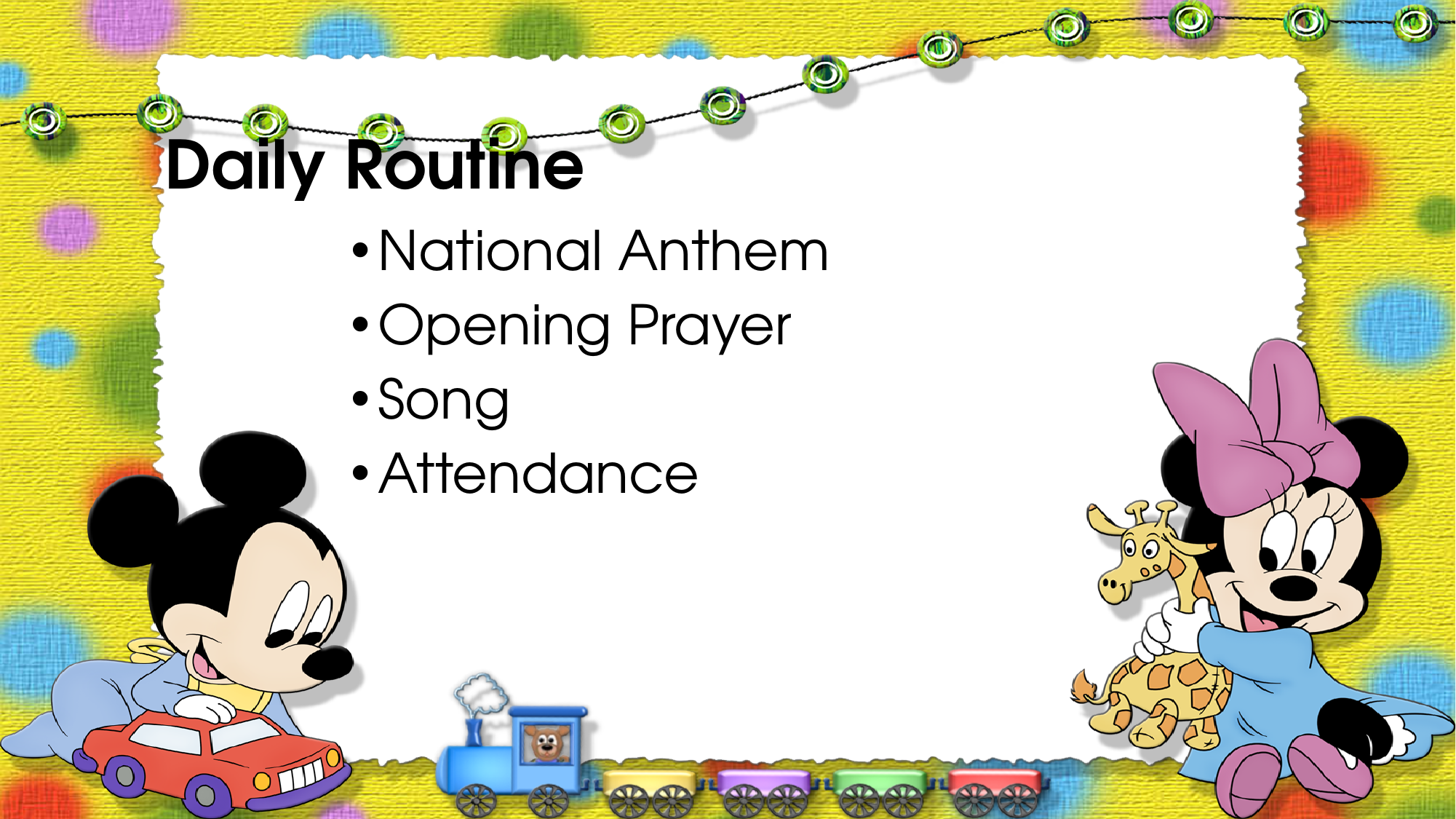

# Daily Routine
National Anthem
Opening Prayer
Song
Attendance